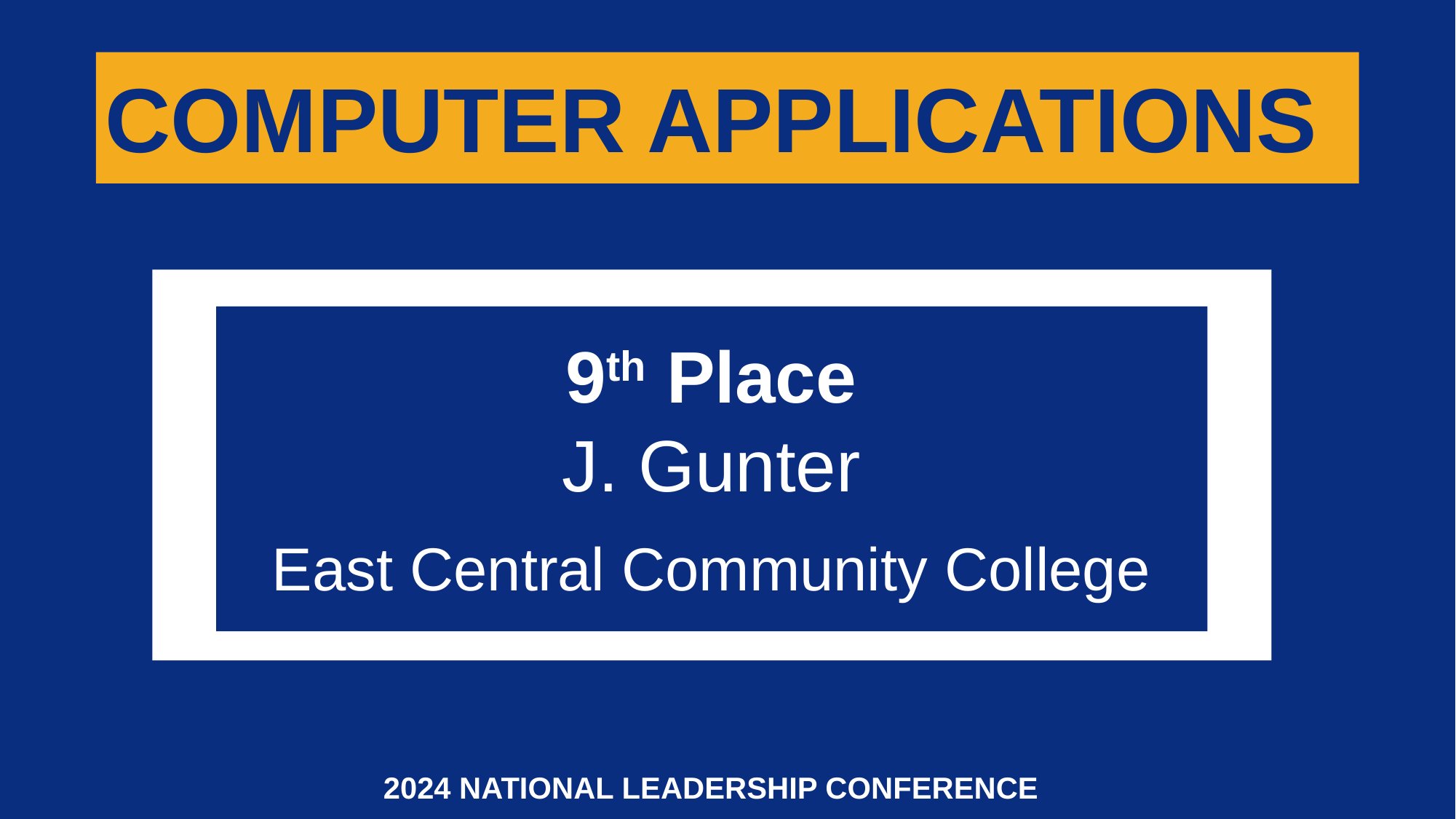

COMPUTER APPLICATIONS

9th Place
J. Gunter
East Central Community College
2024 NATIONAL LEADERSHIP CONFERENCE